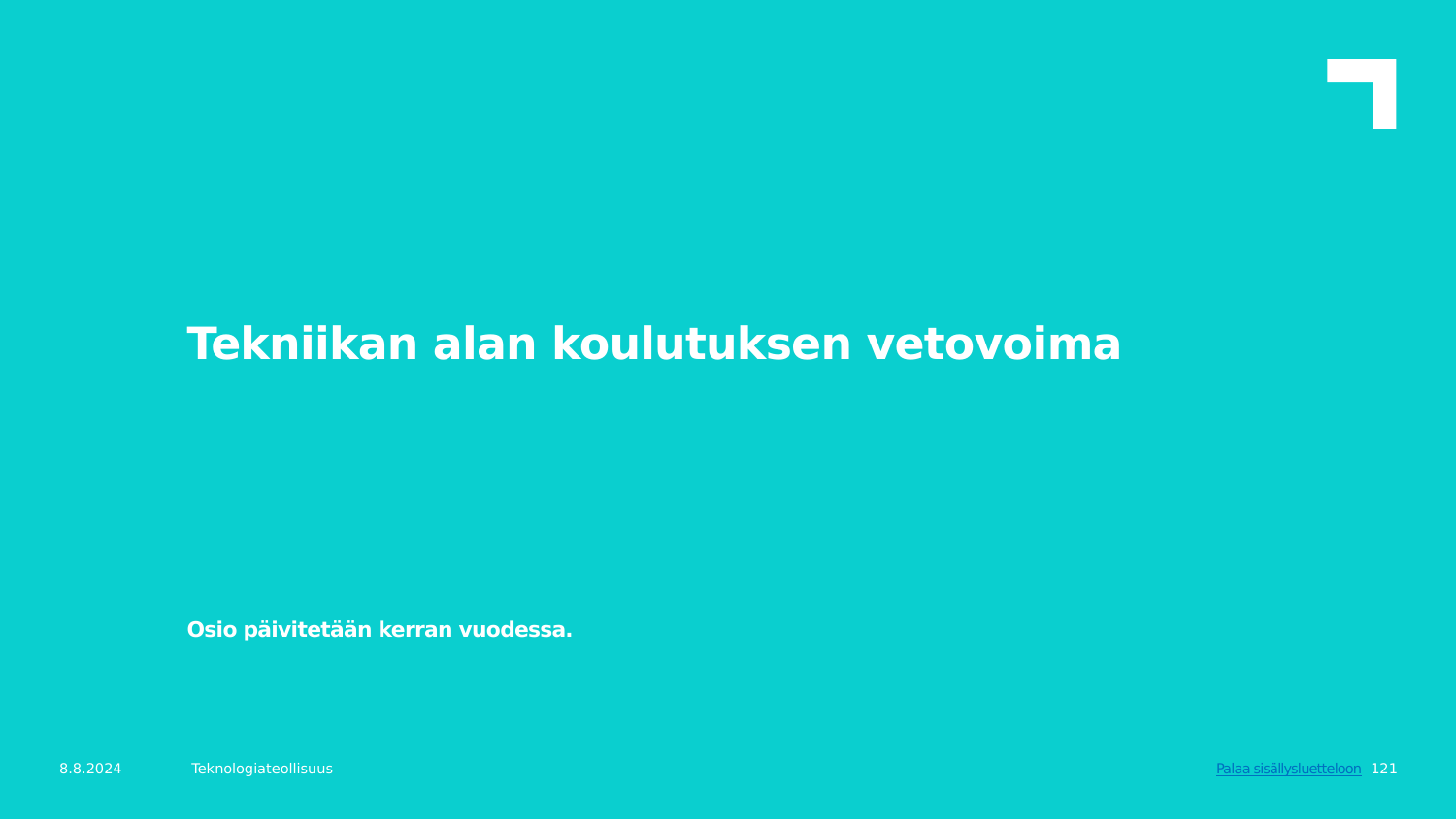

Tekniikan alan koulutuksen vetovoima

Osio päivitetään kerran vuodessa.

8.8.2024
Teknologiateollisuus
121
Palaa sisällysluetteloon